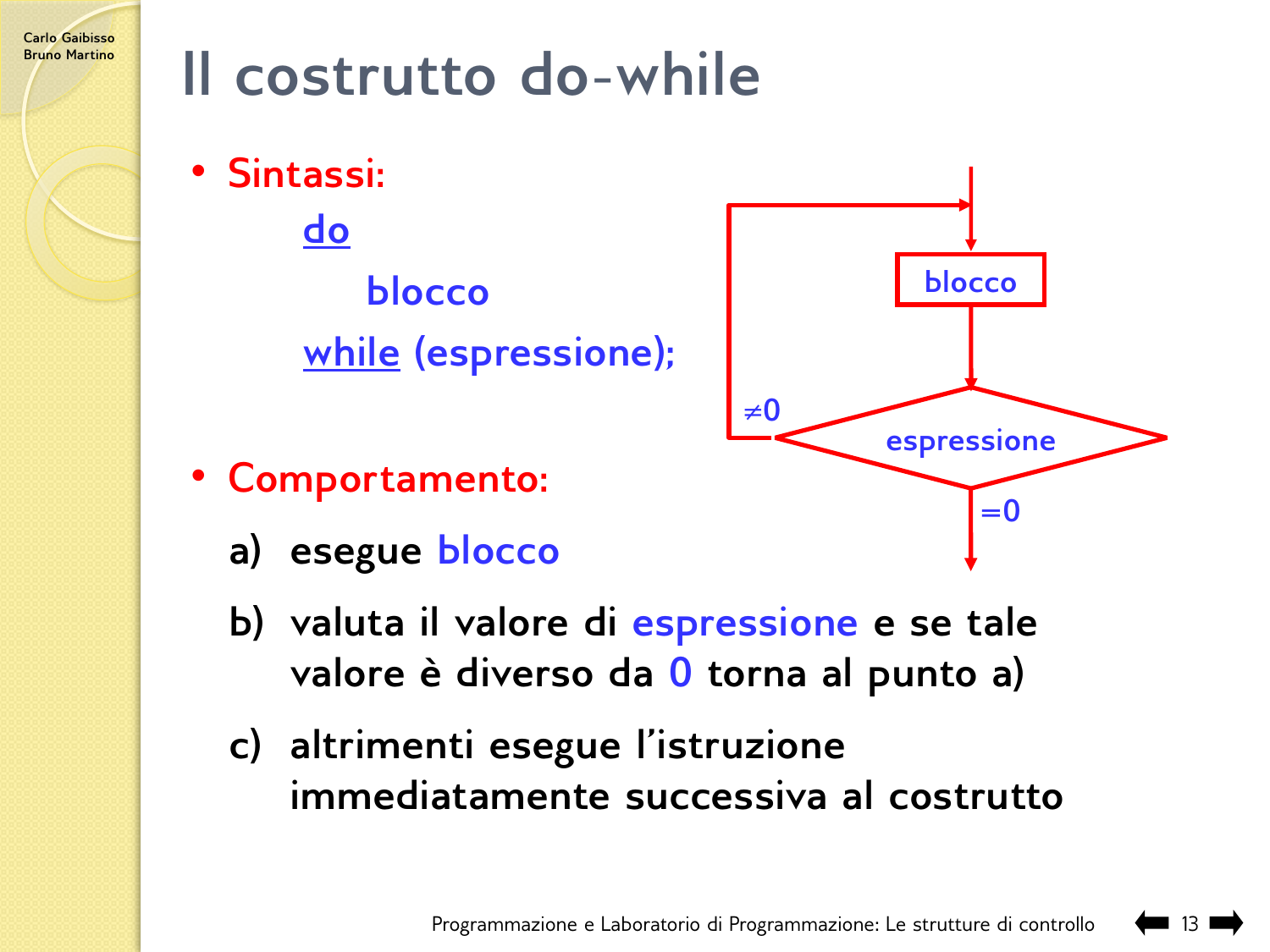

# Il costrutto do-while
Sintassi:
do
blocco
while (espressione);

Comportamento:
esegue blocco
valuta il valore di espressione e se tale valore è diverso da 0 torna al punto a)
altrimenti esegue l’istruzione immediatamente successiva al costrutto

blocco

≠0

espressione
=0

Programmazione e Laboratorio di Programmazione: Le strutture di controllo
13